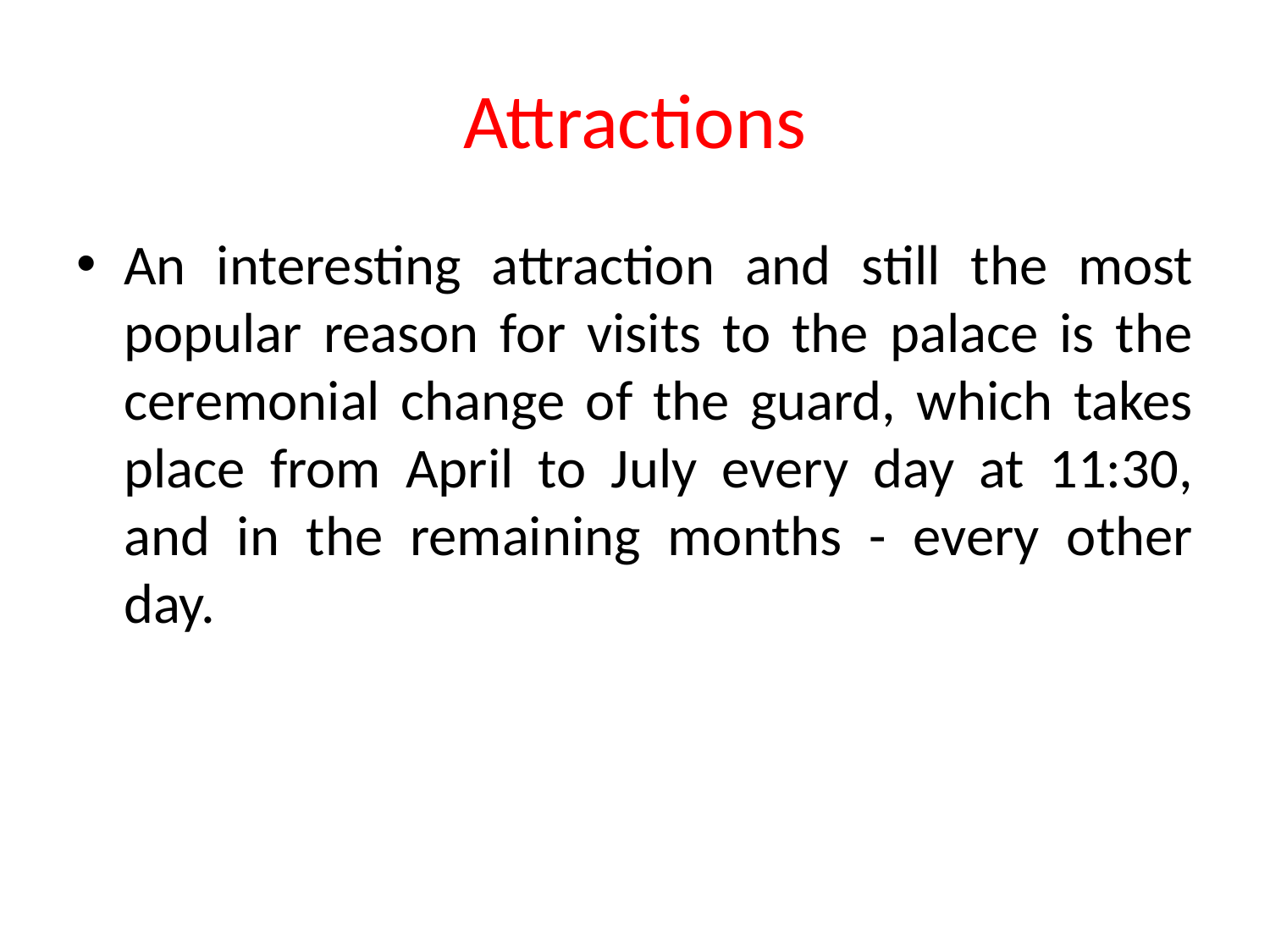

# Attractions
An interesting attraction and still the most popular reason for visits to the palace is the ceremonial change of the guard, which takes place from April to July every day at 11:30, and in the remaining months - every other day.